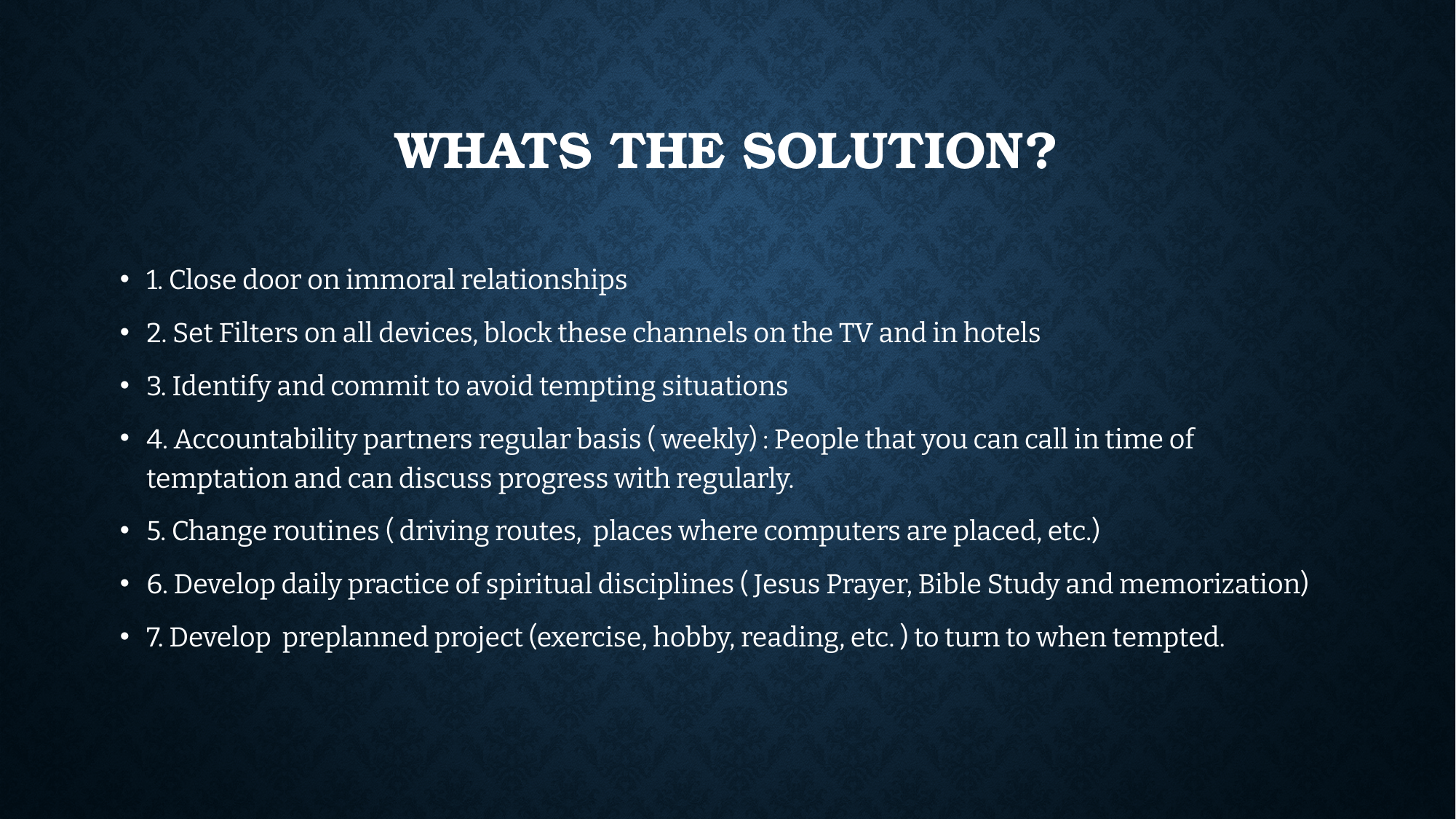

# Whats the solution?
1. Close door on immoral relationships
2. Set Filters on all devices, block these channels on the TV and in hotels
3. Identify and commit to avoid tempting situations
4. Accountability partners regular basis ( weekly) : People that you can call in time of temptation and can discuss progress with regularly.
5. Change routines ( driving routes,  places where computers are placed, etc.)
6. Develop daily practice of spiritual disciplines ( Jesus Prayer, Bible Study and memorization)
7. Develop  preplanned project (exercise, hobby, reading, etc. ) to turn to when tempted.